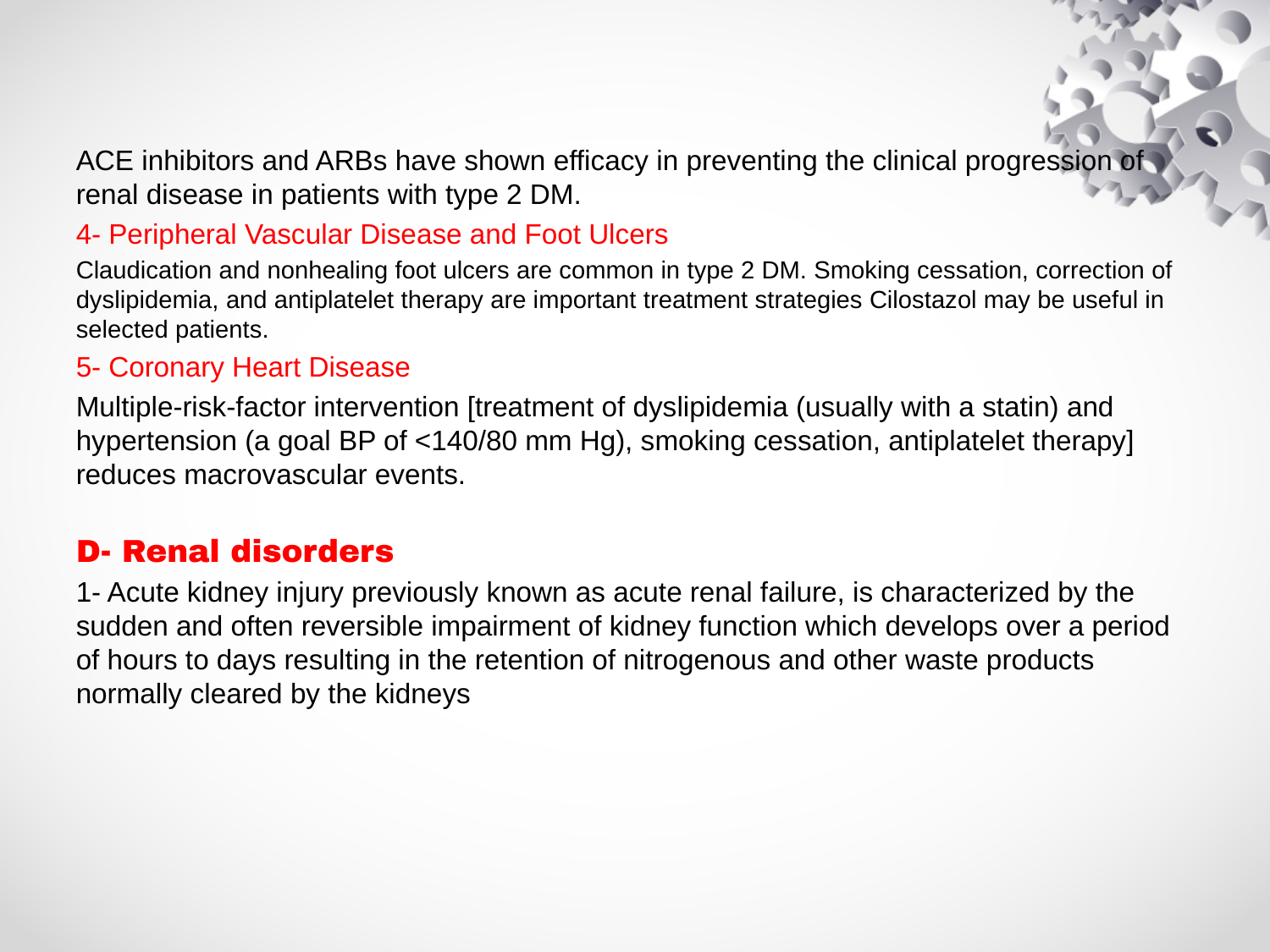

#
ACE inhibitors and ARBs have shown efficacy in preventing the clinical progression of renal disease in patients with type 2 DM.
4- Peripheral Vascular Disease and Foot Ulcers
Claudication and nonhealing foot ulcers are common in type 2 DM. Smoking cessation, correction of dyslipidemia, and antiplatelet therapy are important treatment strategies Cilostazol may be useful in selected patients.
5- Coronary Heart Disease
Multiple-risk-factor intervention [treatment of dyslipidemia (usually with a statin) and hypertension (a goal BP of <140/80 mm Hg), smoking cessation, antiplatelet therapy] reduces macrovascular events.

D- Renal disorders
1- Acute kidney injury previously known as acute renal failure, is characterized by the sudden and often reversible impairment of kidney function which develops over a period of hours to days resulting in the retention of nitrogenous and other waste products normally cleared by the kidneys